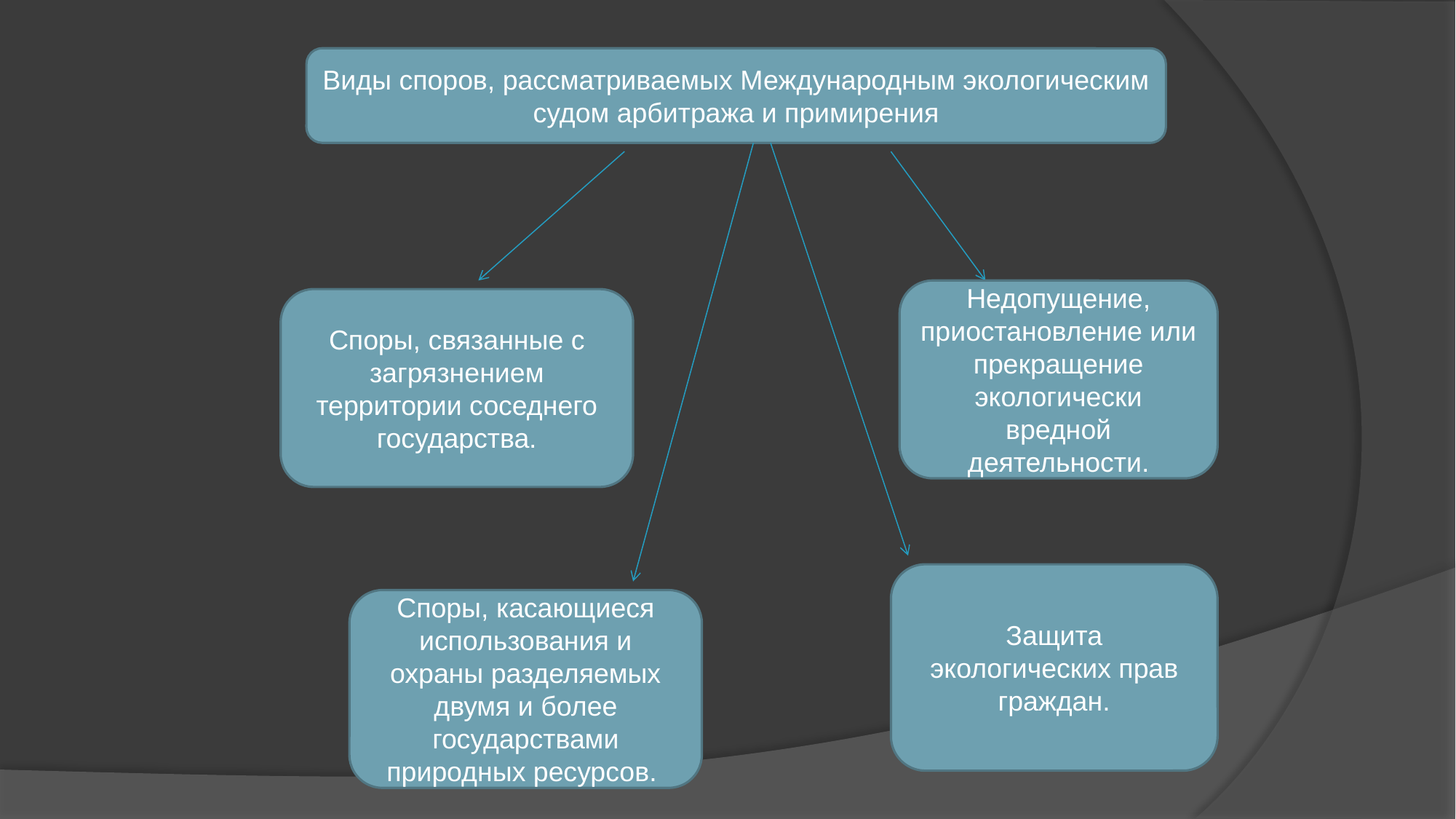

Виды споров, рассматриваемых Международным экологическим судом арбитража и примирения
Недопущение, приостановление или прекращение экологически вредной деятельности.
Споры, связанные с загрязнением территории соседнего государства.
Защита экологических прав граждан.
Споры, касающиеся использования и охраны разделяемых двумя и более государствами природных ресурсов.